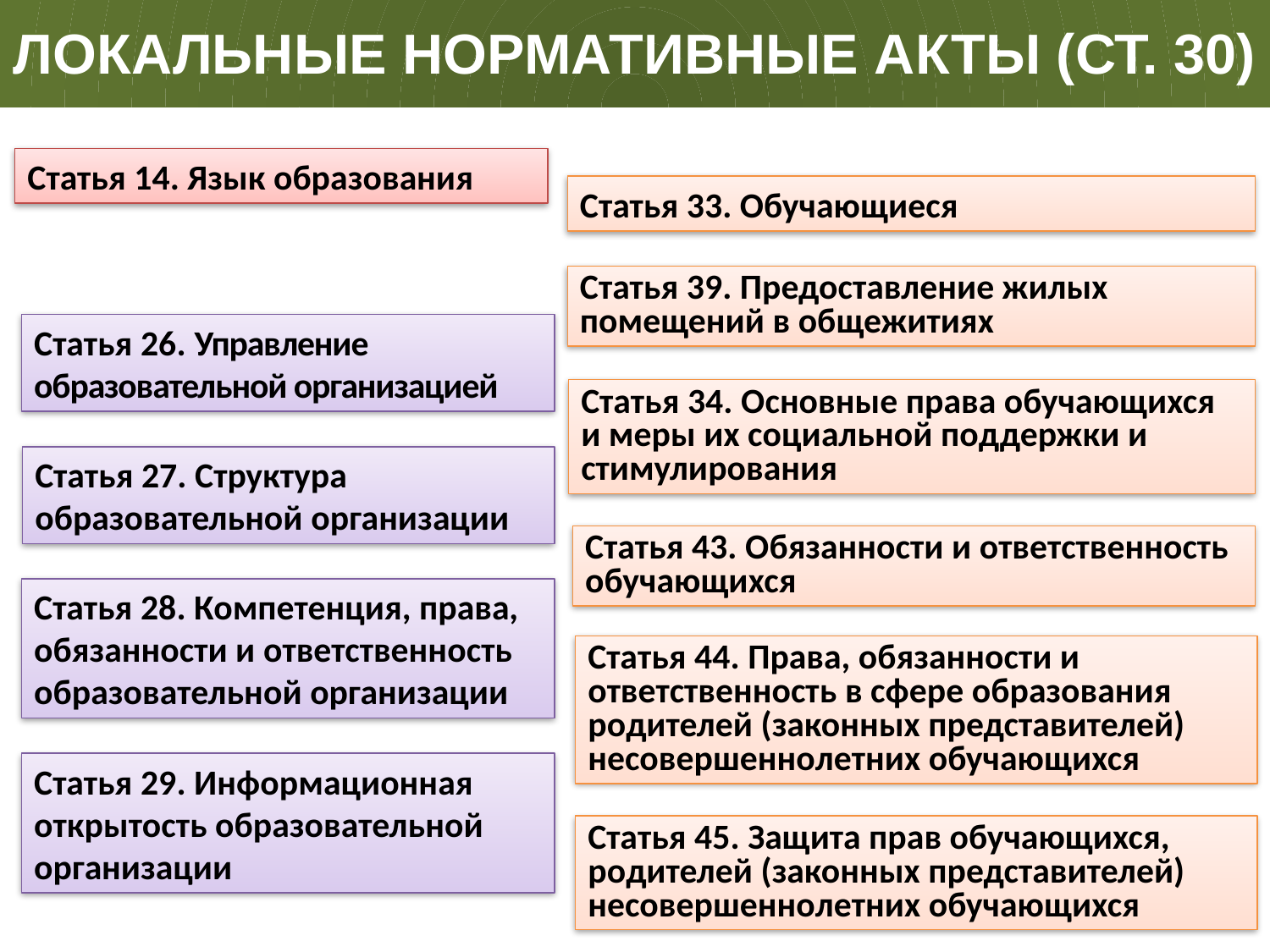

Локальные нормативные акты (ст. 30)
Статья 14. Язык образования
Статья 33. Обучающиеся
Статья 39. Предоставление жилых помещений в общежитиях
Статья 26. Управление образовательной организацией
Статья 34. Основные права обучающихся и меры их социальной поддержки и стимулирования
Статья 27. Структура образовательной организации
Статья 43. Обязанности и ответственность обучающихся
Статья 28. Компетенция, права, обязанности и ответственность образовательной организации
Статья 44. Права, обязанности и ответственность в сфере образования родителей (законных представителей) несовершеннолетних обучающихся
Статья 29. Информационная открытость образовательной организации
Статья 45. Защита прав обучающихся, родителей (законных представителей) несовершеннолетних обучающихся